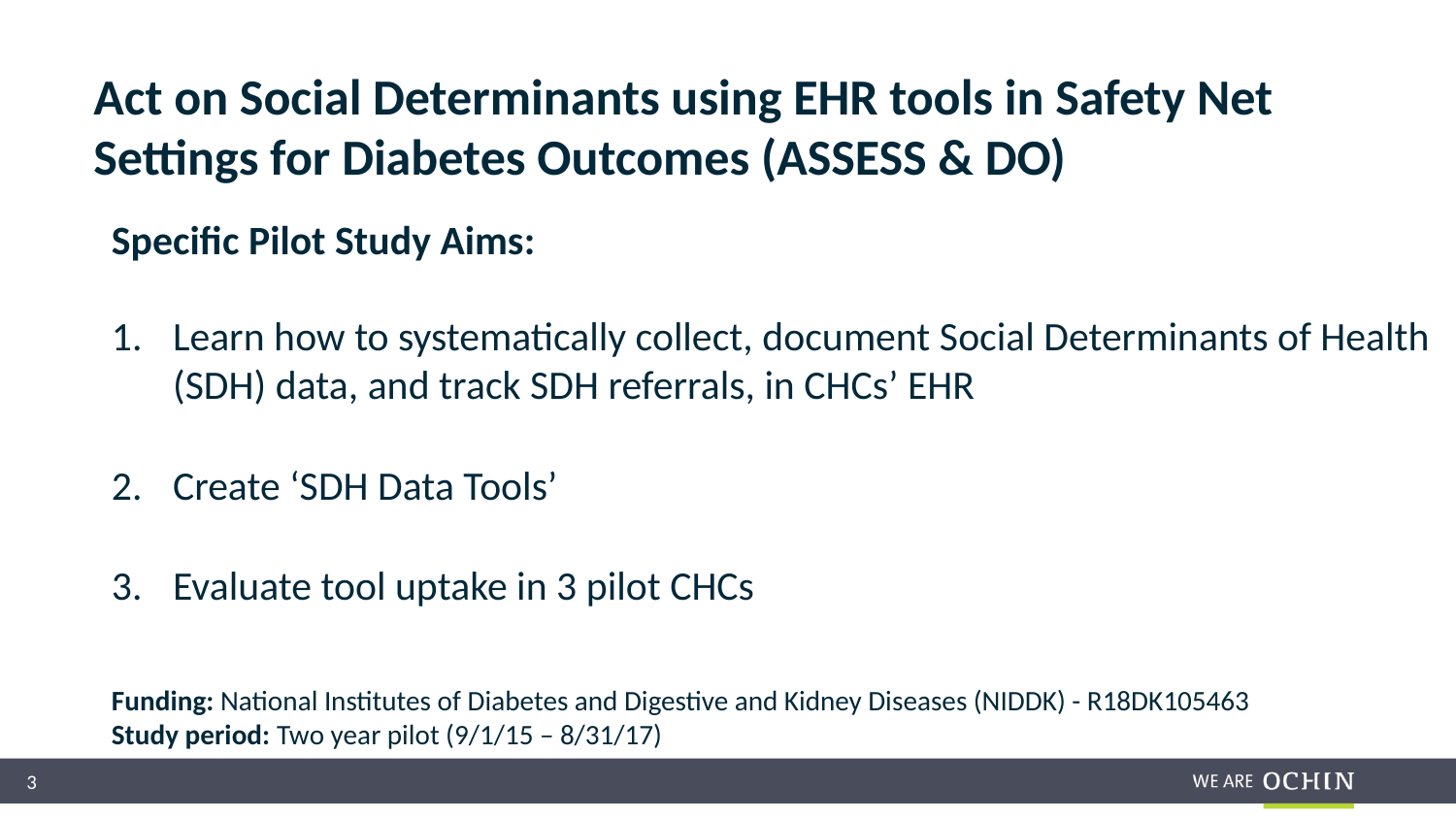

# Act on Social Determinants using EHR tools in Safety Net Settings for Diabetes Outcomes (ASSESS & DO)
Specific Pilot Study Aims:

Learn how to systematically collect, document Social Determinants of Health (SDH) data, and track SDH referrals, in CHCs’ EHR

Create ‘SDH Data Tools’

Evaluate tool uptake in 3 pilot CHCs

Funding: National Institutes of Diabetes and Digestive and Kidney Diseases (NIDDK) - R18DK105463
Study period: Two year pilot (9/1/15 – 8/31/17)